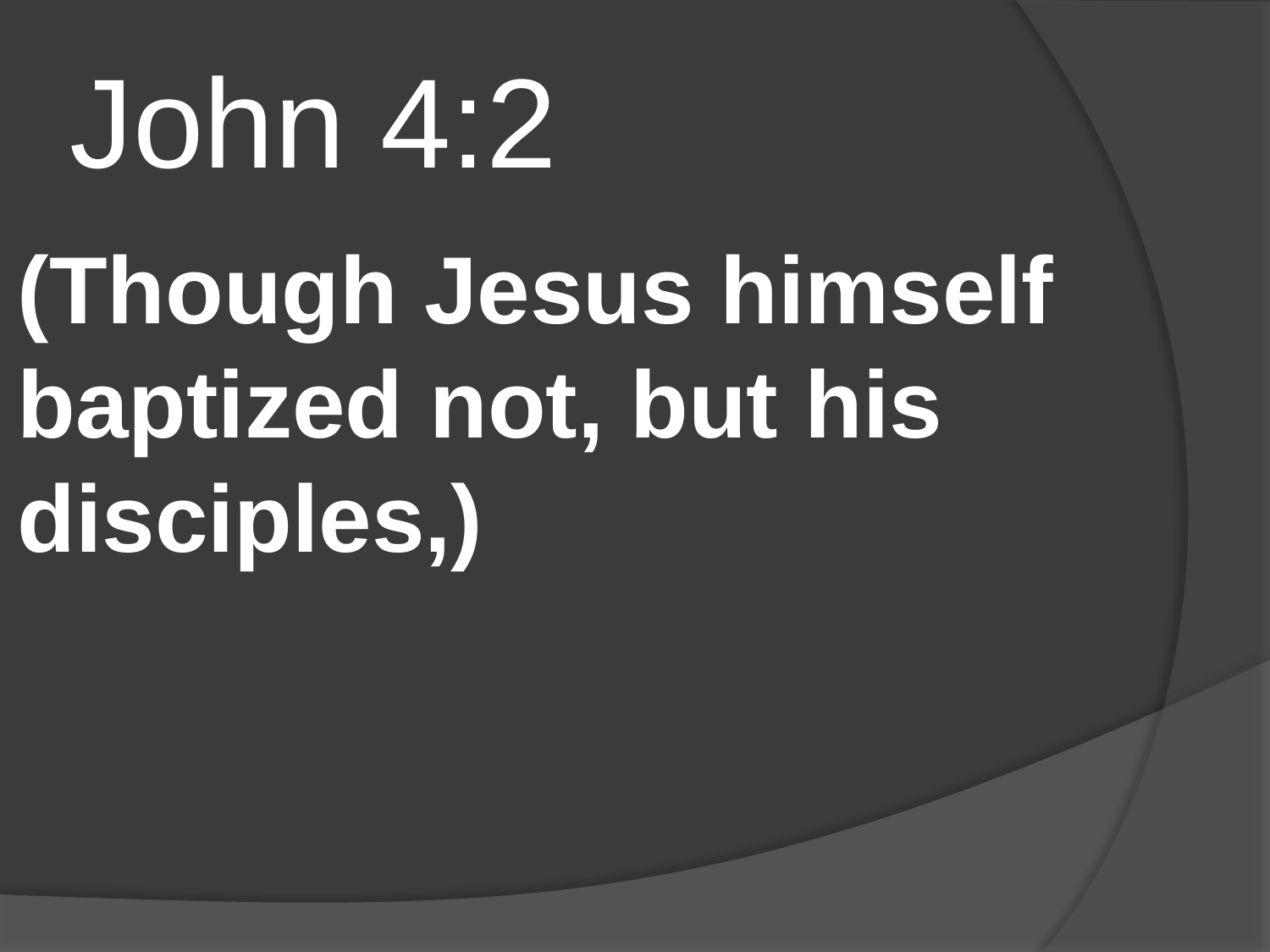

# John 4:2
(Though Jesus himself baptized not, but his disciples,)